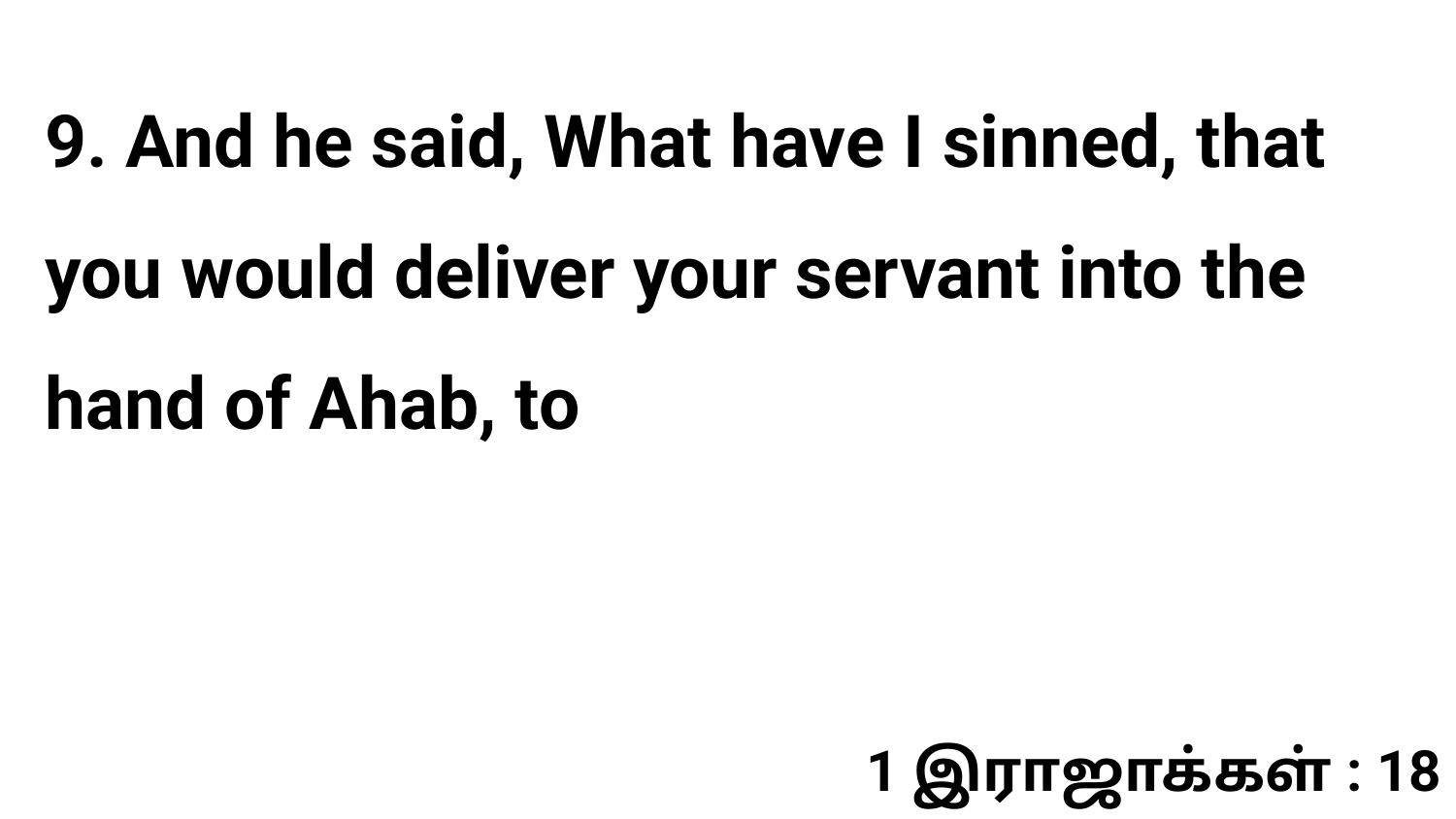

9. And he said, What have I sinned, that you would deliver your servant into the hand of Ahab, to
1 இராஜாக்கள் : 18